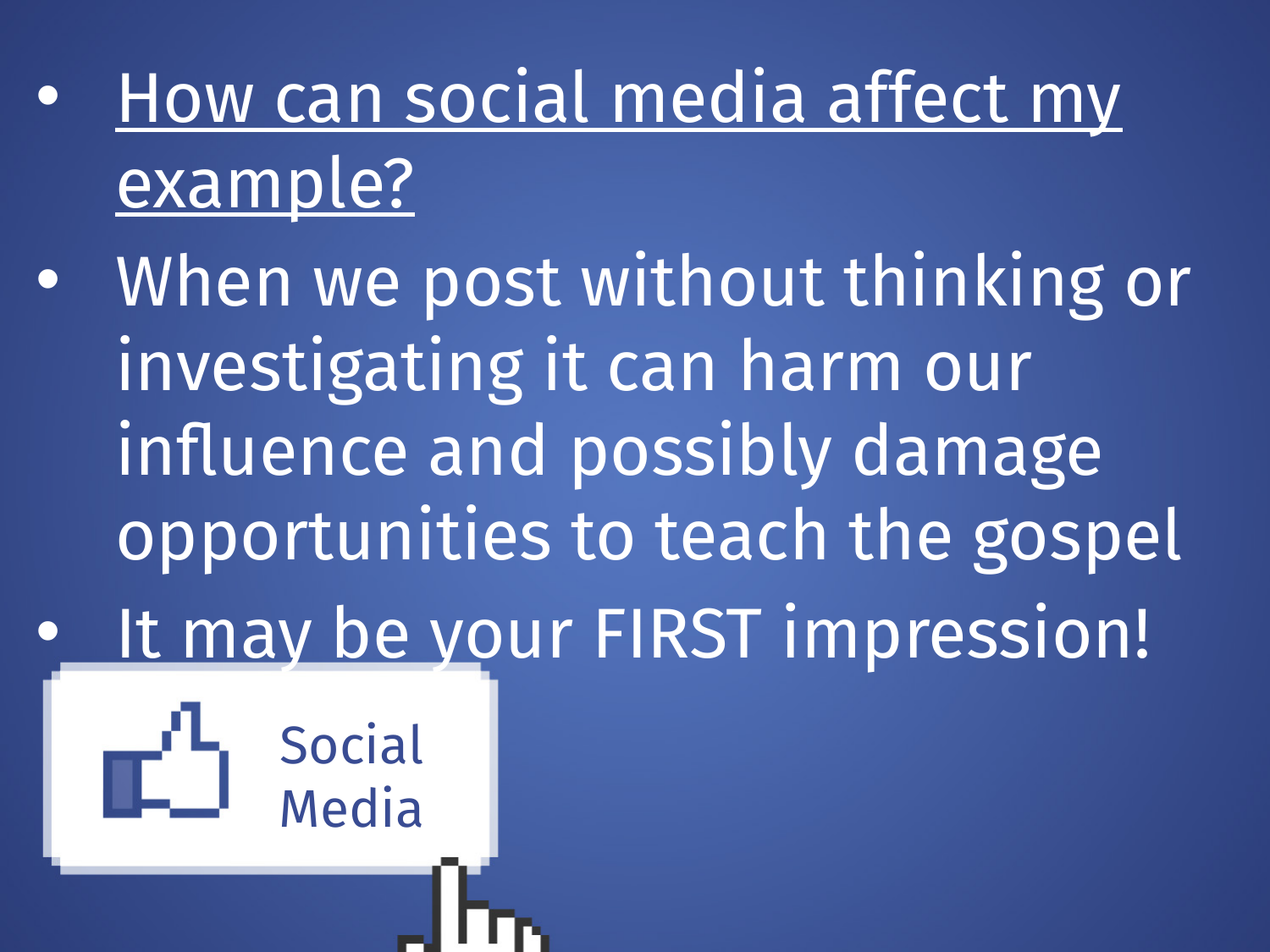

How can social media affect my example?
When we post without thinking or investigating it can harm our influence and possibly damage opportunities to teach the gospel
It may be your FIRST impression!
# Social Media